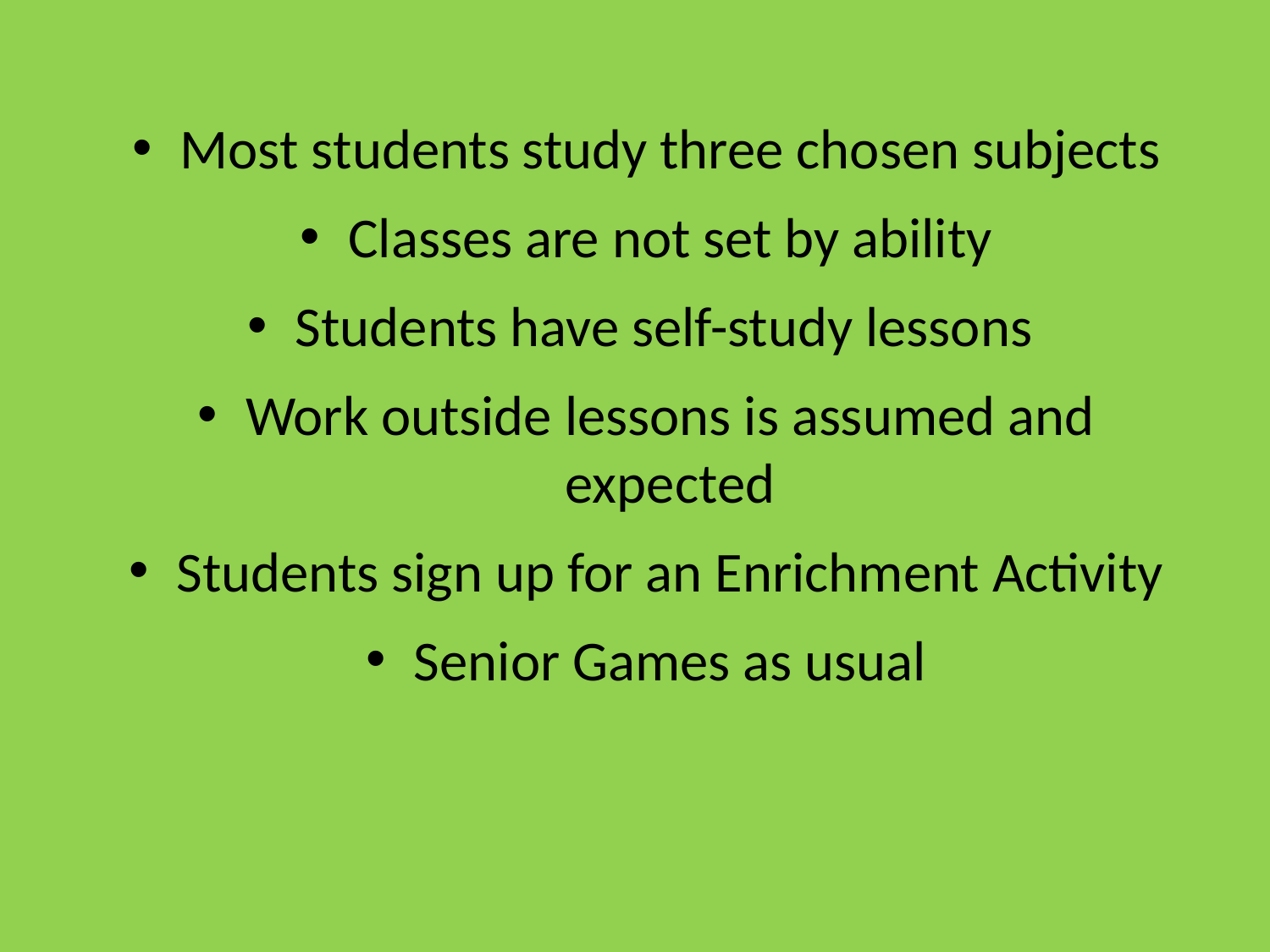

Most students study three chosen subjects
Classes are not set by ability
Students have self-study lessons
Work outside lessons is assumed and expected
Students sign up for an Enrichment Activity
Senior Games as usual